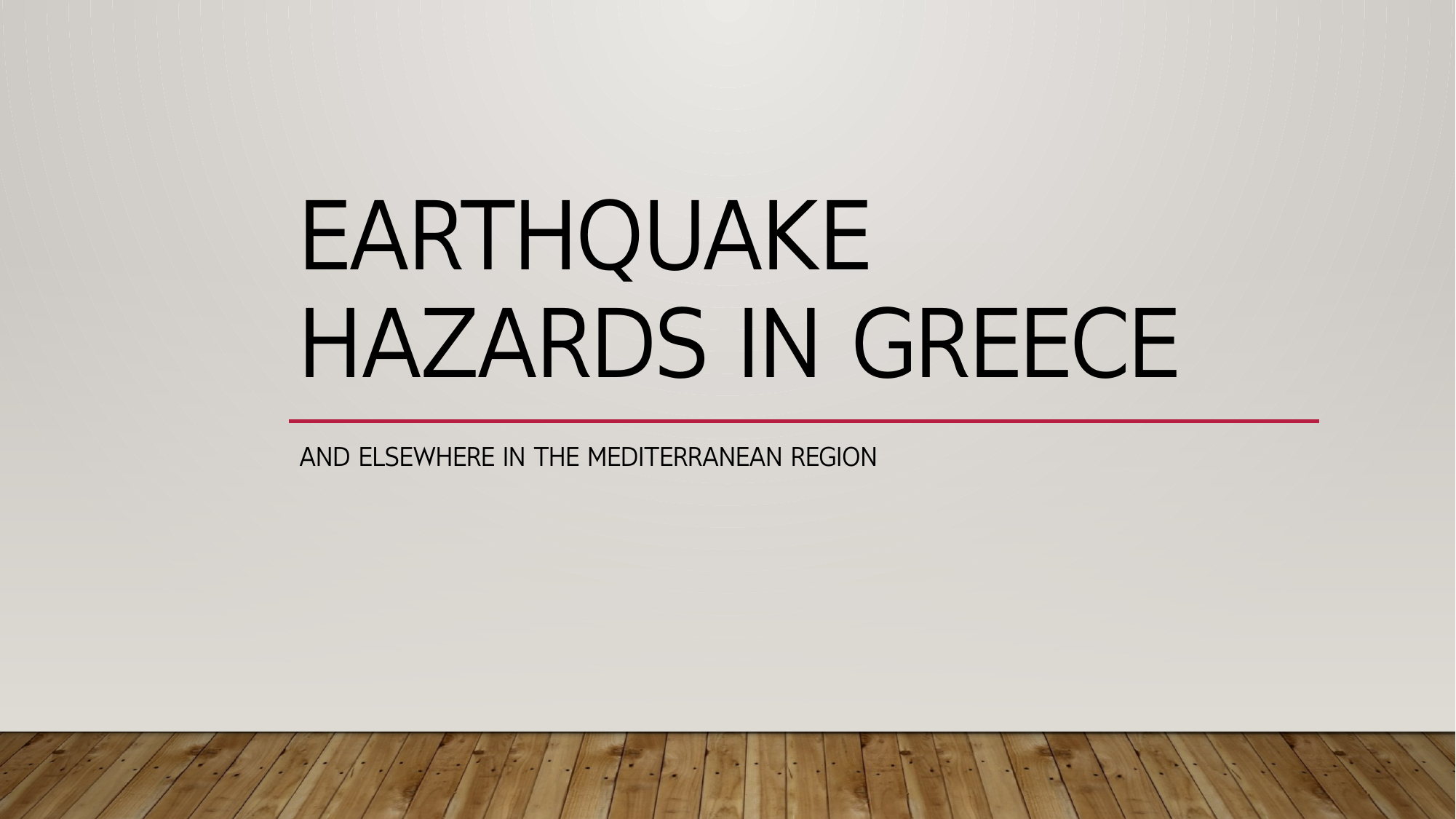

# Earthquake Hazards in Greece
And elsewhere in the Mediterranean Region